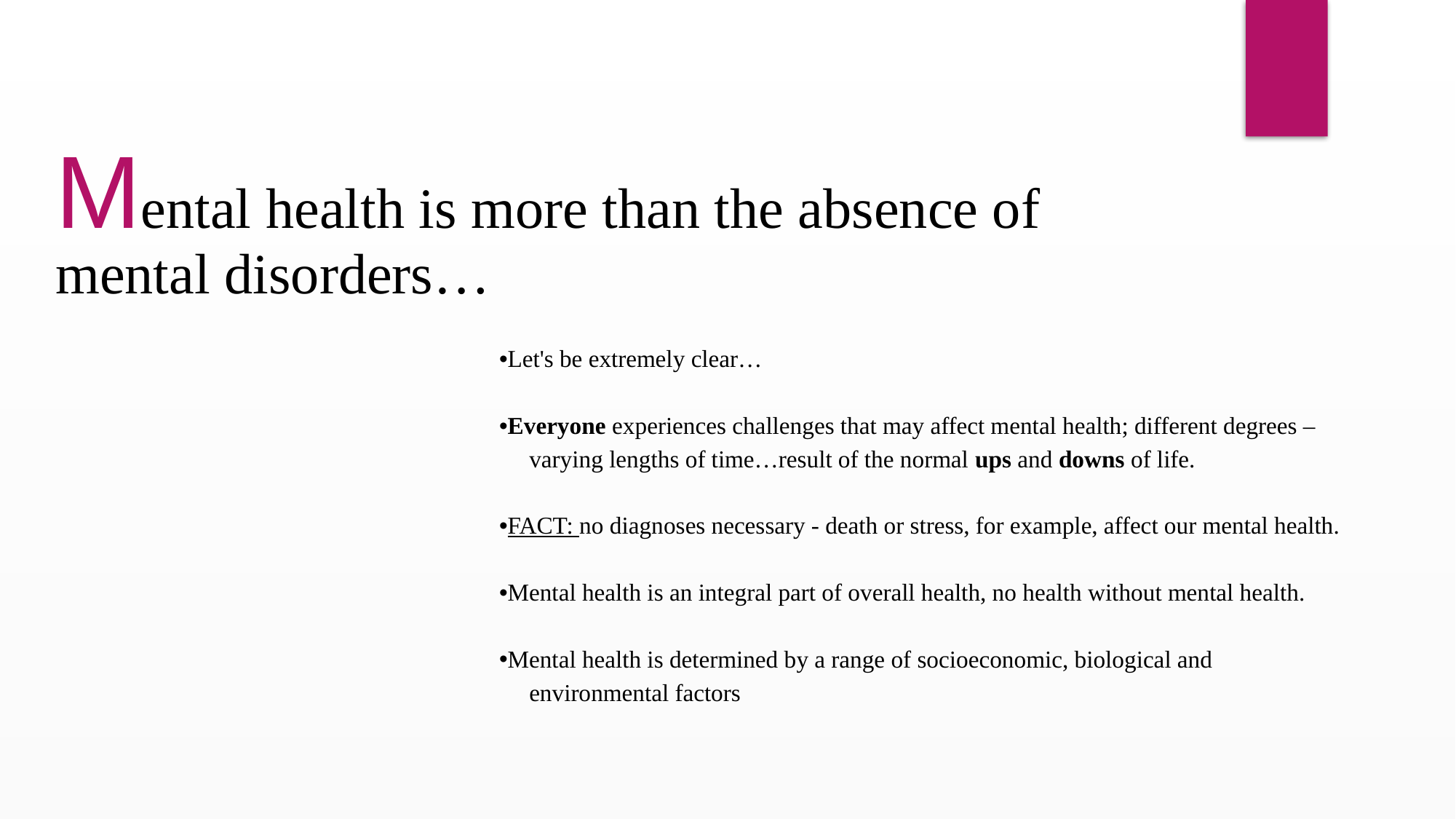

Mental health is more than the absence of mental disorders…

Let's be extremely clear…

Everyone experiences challenges that may affect mental health; different degrees –
     varying lengths of time…result of the normal ups and downs of life.

FACT: no diagnoses necessary - death or stress, for example, affect our mental health.

Mental health is an integral part of overall health, no health without mental health.

Mental health is determined by a range of socioeconomic, biological and
     environmental factors